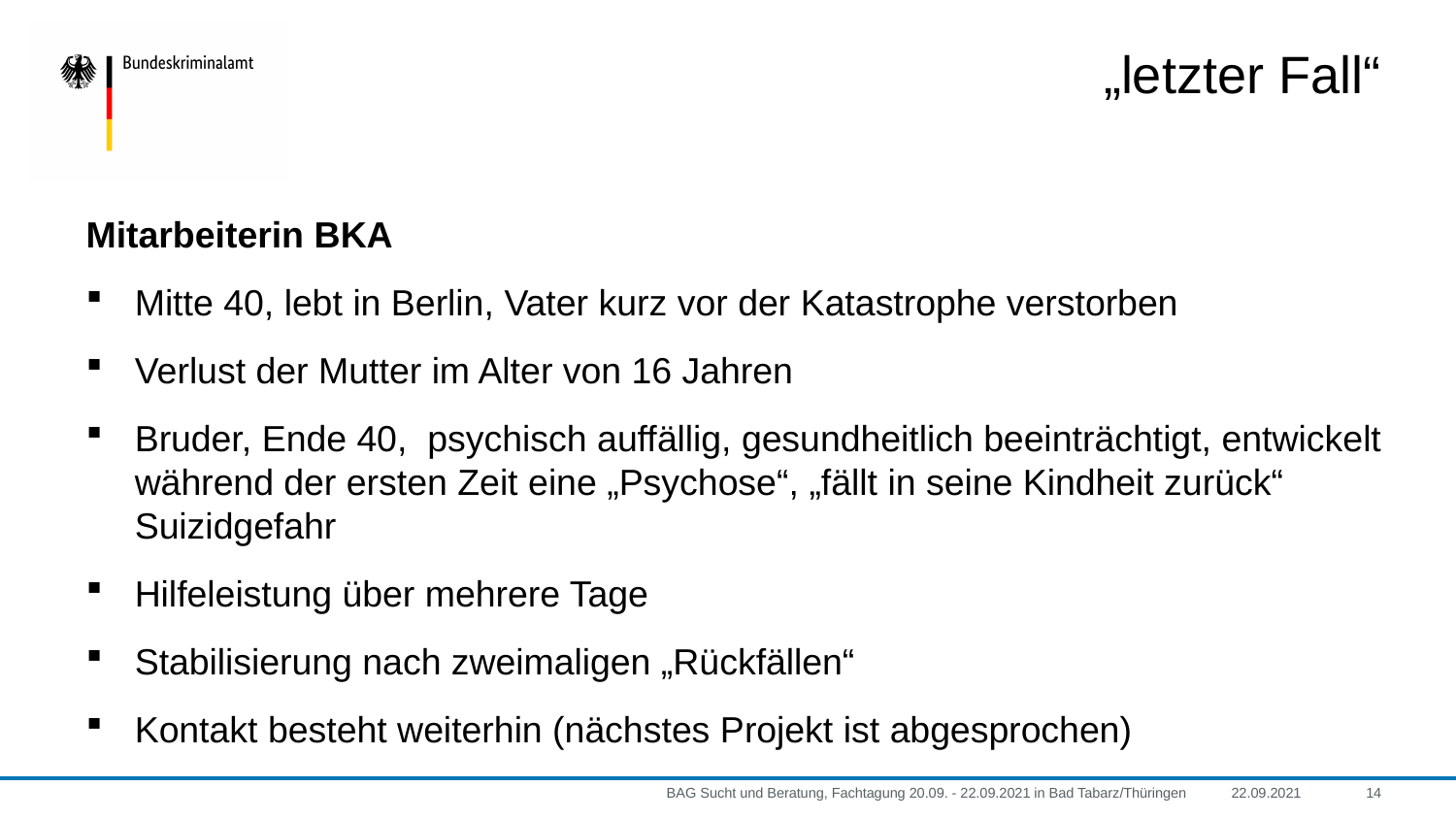

# „letzter Fall“
Mitarbeiterin BKA
Mitte 40, lebt in Berlin, Vater kurz vor der Katastrophe verstorben
Verlust der Mutter im Alter von 16 Jahren
Bruder, Ende 40,  psychisch auffällig, gesundheitlich beeinträchtigt, entwickelt während der ersten Zeit eine „Psychose“, „fällt in seine Kindheit zurück“ Suizidgefahr
Hilfeleistung über mehrere Tage
Stabilisierung nach zweimaligen „Rückfällen“
Kontakt besteht weiterhin (nächstes Projekt ist abgesprochen)

BAG Sucht und Beratung, Fachtagung 20.09. - 22.09.2021 in Bad Tabarz/Thüringen
22.09.2021
14